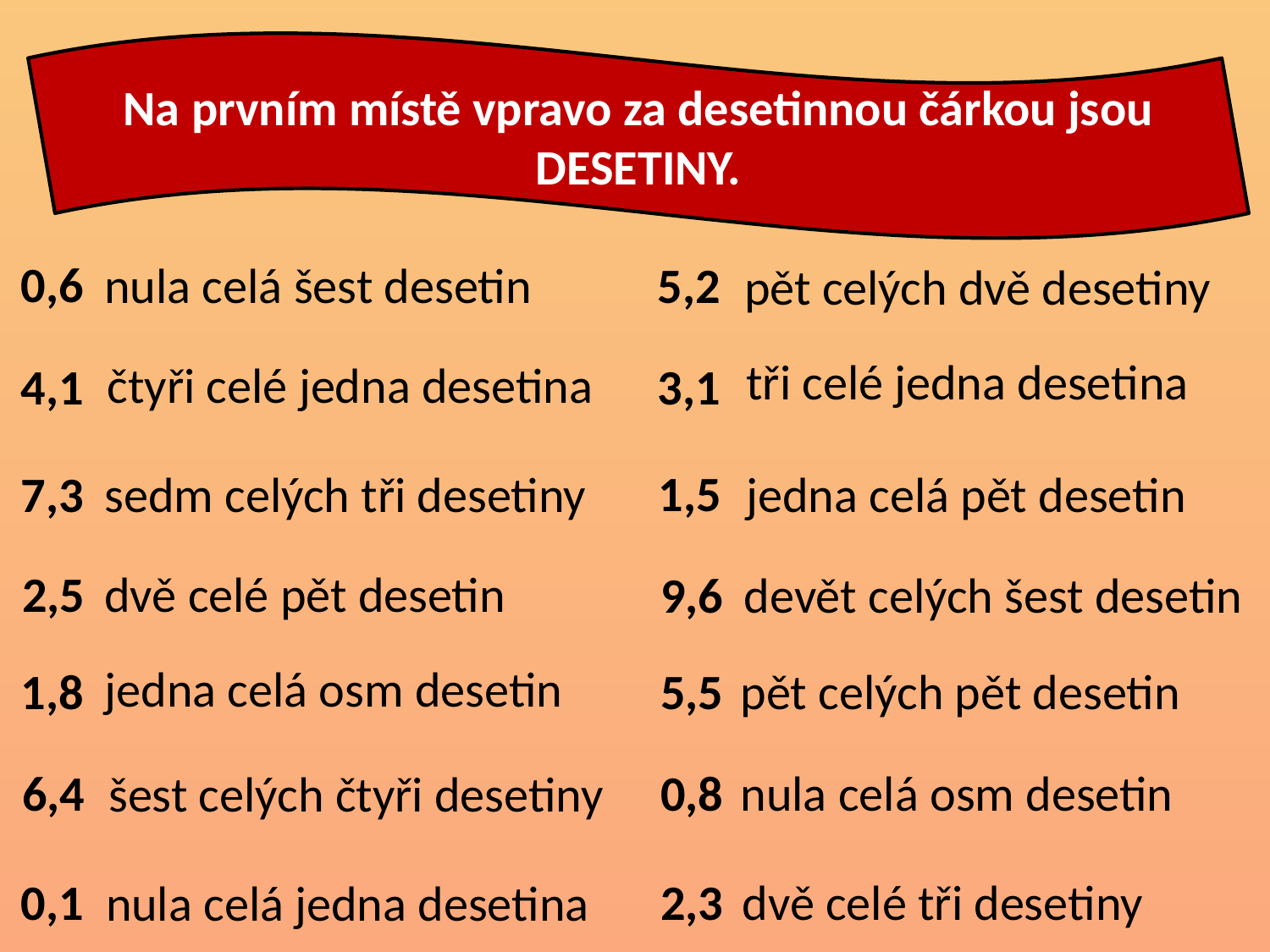

Na prvním místě vpravo za desetinnou čárkou jsou DESETINY.
0,6
nula celá šest desetin
5,2
pět celých dvě desetiny
tři celé jedna desetina
čtyři celé jedna desetina
4,1
3,1
1,5
7,3
sedm celých tři desetiny
jedna celá pět desetin
2,5
dvě celé pět desetin
9,6
devět celých šest desetin
jedna celá osm desetin
1,8
5,5
pět celých pět desetin
6,4
0,8
nula celá osm desetin
šest celých čtyři desetiny
0,1
2,3
dvě celé tři desetiny
nula celá jedna desetina